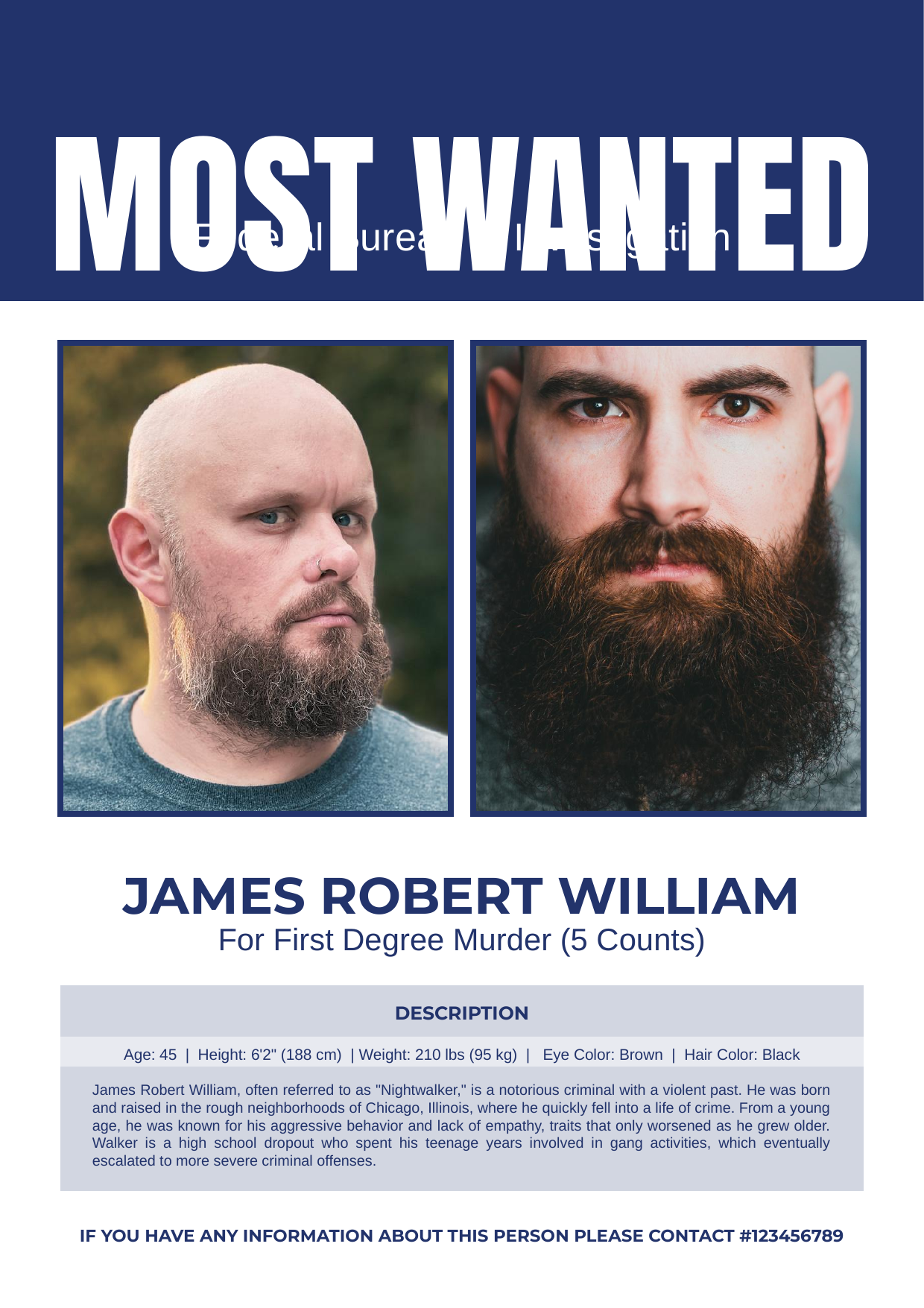

MOST WANTED
Federal Bureau of Investigation

JAMES ROBERT WILLIAM
For First Degree Murder (5 Counts)

DESCRIPTION

Age: 45  |  Height: 6'2" (188 cm)  | Weight: 210 lbs (95 kg)  |   Eye Color: Brown  |  Hair Color: Black
James Robert William, often referred to as "Nightwalker," is a notorious criminal with a violent past. He was born and raised in the rough neighborhoods of Chicago, Illinois, where he quickly fell into a life of crime. From a young age, he was known for his aggressive behavior and lack of empathy, traits that only worsened as he grew older. Walker is a high school dropout who spent his teenage years involved in gang activities, which eventually escalated to more severe criminal offenses.
IF YOU HAVE ANY INFORMATION ABOUT THIS PERSON PLEASE CONTACT #123456789